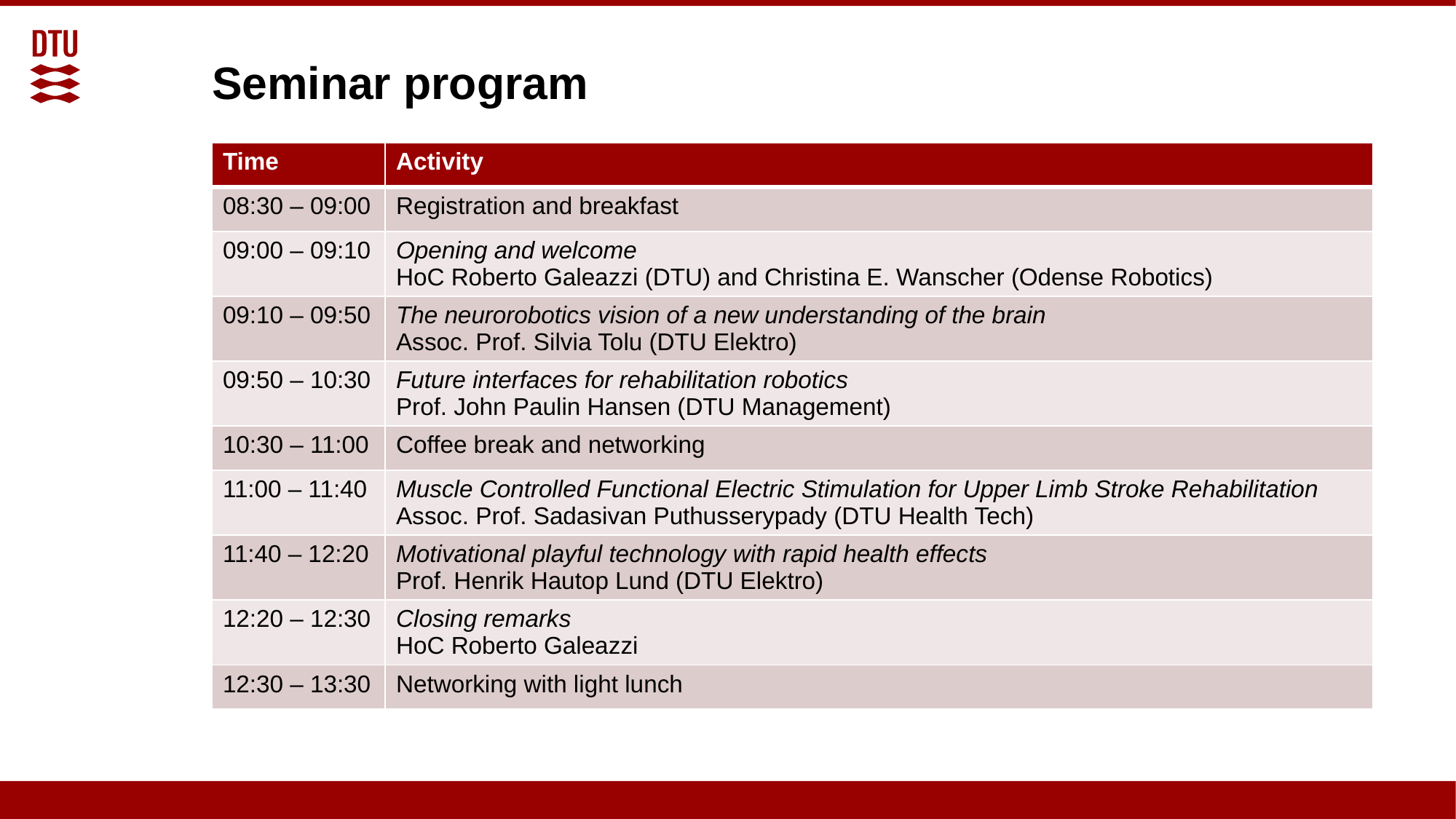

# Seminar program
| Time | Activity |
| --- | --- |
| 08:30 – 09:00 | Registration and breakfast |
| 09:00 – 09:10 | Opening and welcome HoC Roberto Galeazzi (DTU) and Christina E. Wanscher (Odense Robotics) |
| 09:10 – 09:50 | The neurorobotics vision of a new understanding of the brain Assoc. Prof. Silvia Tolu (DTU Elektro) |
| 09:50 – 10:30 | Future interfaces for rehabilitation robotics Prof. John Paulin Hansen (DTU Management) |
| 10:30 – 11:00 | Coffee break and networking |
| 11:00 – 11:40 | Muscle Controlled Functional Electric Stimulation for Upper Limb Stroke Rehabilitation Assoc. Prof. Sadasivan Puthusserypady (DTU Health Tech) |
| 11:40 – 12:20 | Motivational playful technology with rapid health effects Prof. Henrik Hautop Lund (DTU Elektro) |
| 12:20 – 12:30 | Closing remarks HoC Roberto Galeazzi |
| 12:30 – 13:30 | Networking with light lunch |